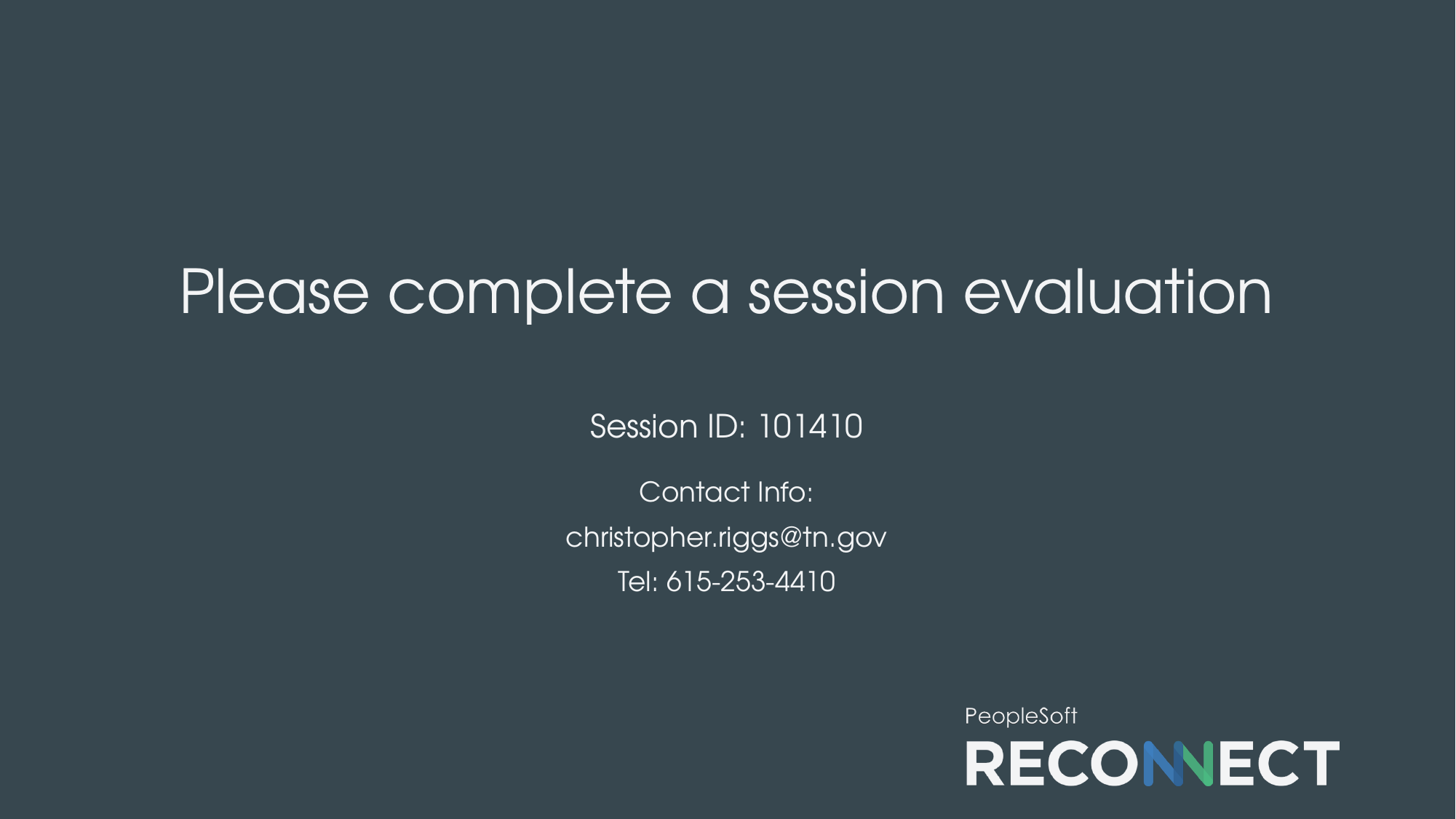

# Please complete a session evaluation
Session ID: 101410
Contact Info:
christopher.riggs@tn.gov
Tel: 615-253-4410